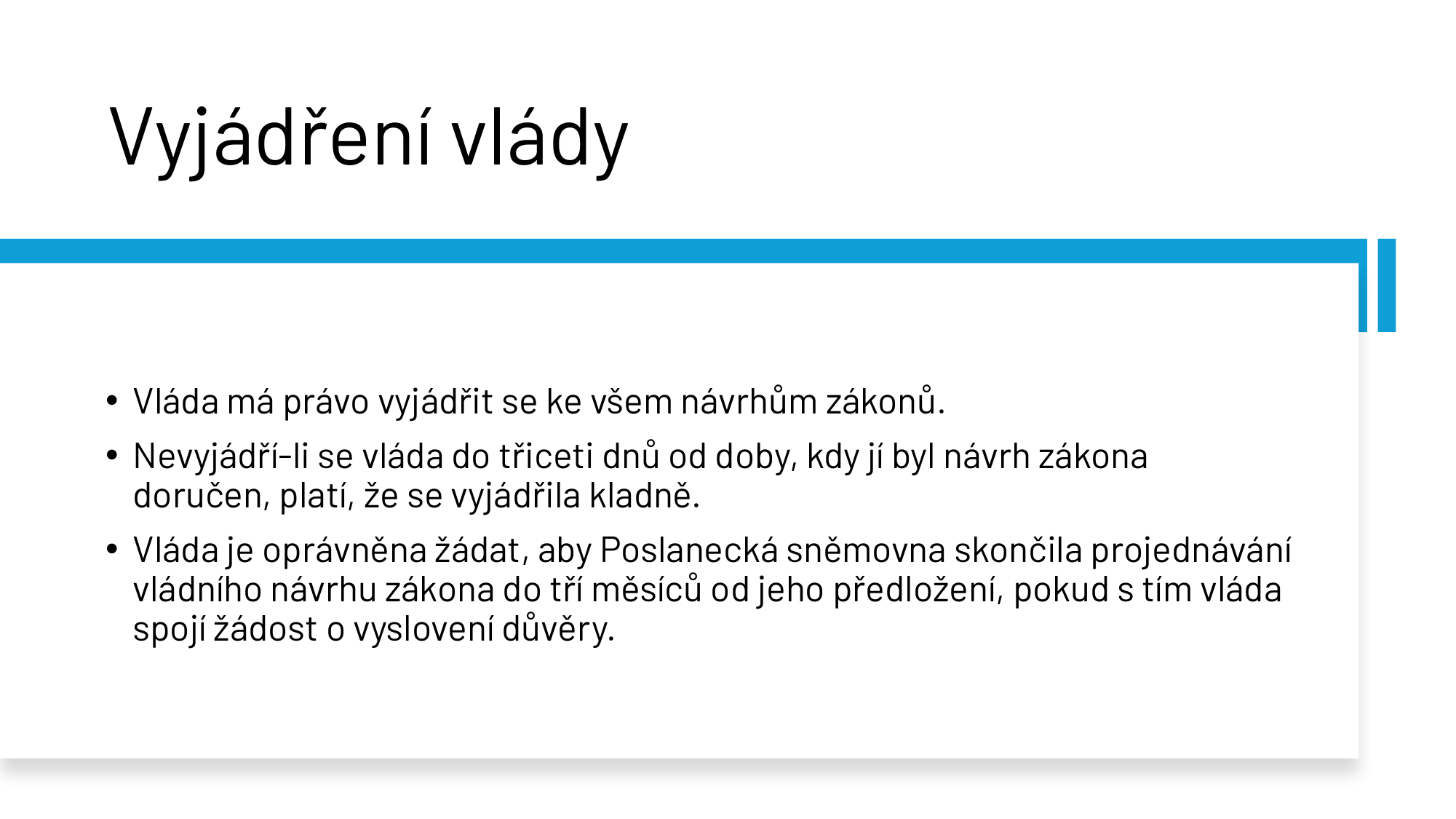

# Vyjádření vlády

Vláda má právo vyjádřit se ke všem návrhům zákonů.
Nevyjádří-li se vláda do třiceti dnů od doby, kdy jí byl návrh zákona doručen, platí, že se vyjádřila kladně.
Vláda je oprávněna žádat, aby Poslanecká sněmovna skončila projednávání vládního návrhu zákona do tří měsíců od jeho předložení, pokud s tím vláda spojí žádost o vyslovení důvěry.